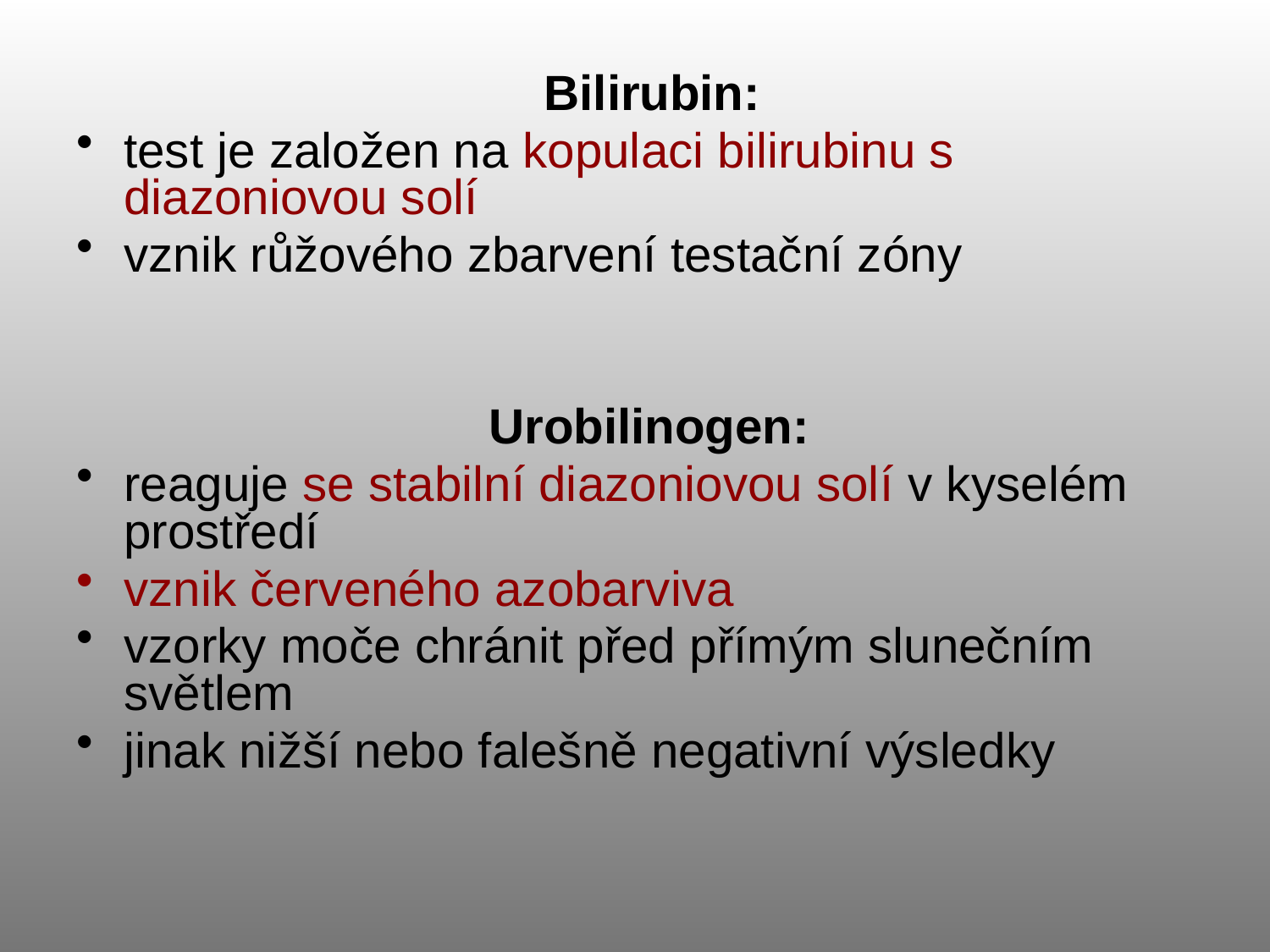

Bilirubin:
test je založen na kopulaci bilirubinu s diazoniovou solí
vznik růžového zbarvení testační zóny

                              Urobilinogen:
reaguje se stabilní diazoniovou solí v kyselém prostředí
vznik červeného azobarviva
vzorky moče chránit před přímým slunečním světlem
jinak nižší nebo falešně negativní výsledky